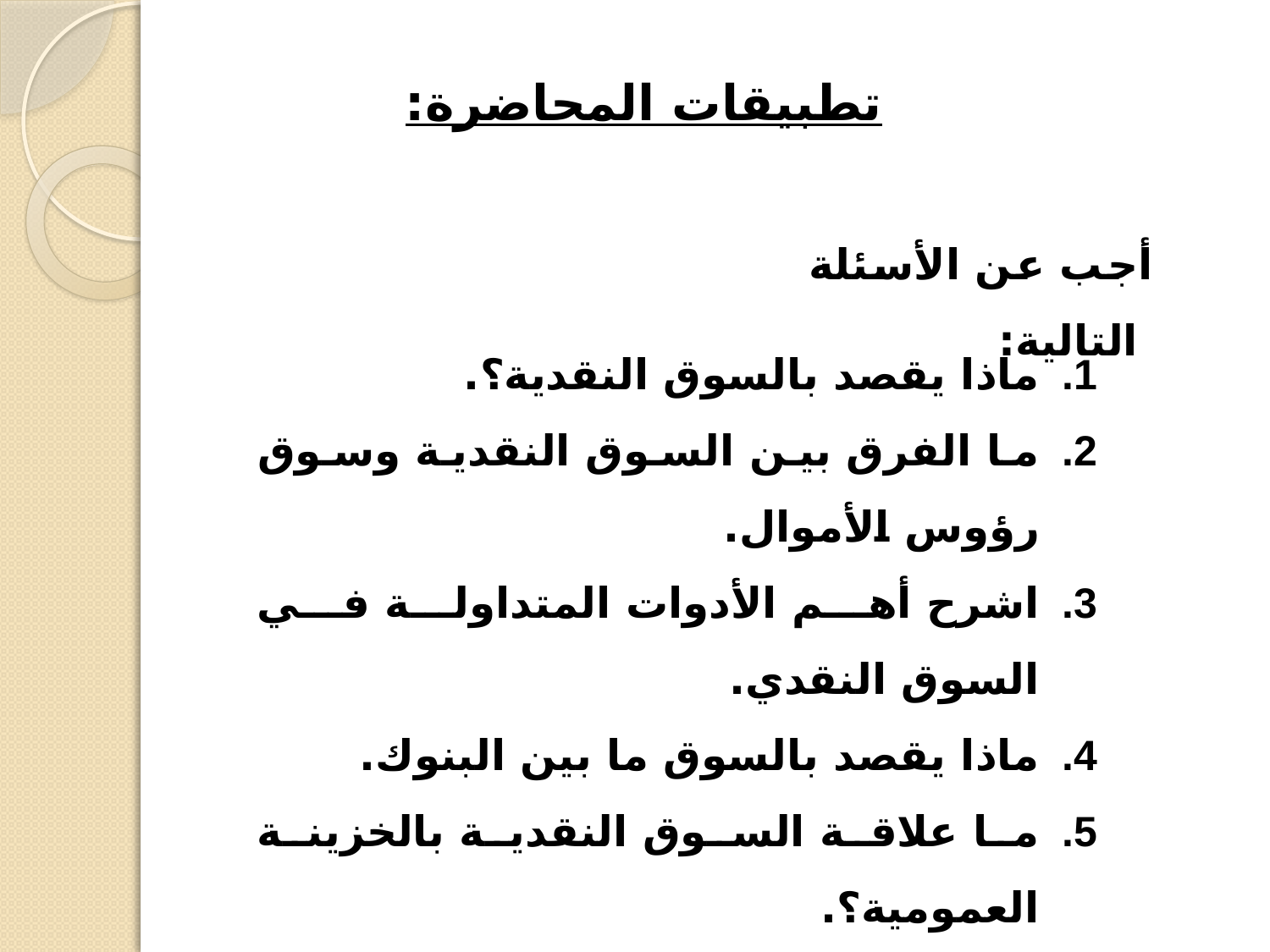

تطبيقات المحاضرة:
أجب عن الأسئلة  التالية:
ماذا يقصد بالسوق النقدية؟.
ما الفرق بين السوق النقدية وسوق رؤوس الأموال.
اشرح أهم الأدوات المتداولة في السوق النقدي.
ماذا يقصد بالسوق ما بين البنوك.
ما علاقة السوق النقدية بالخزينة العمومية؟.
ماذا يقصد بسوق الأورو دولار؟.